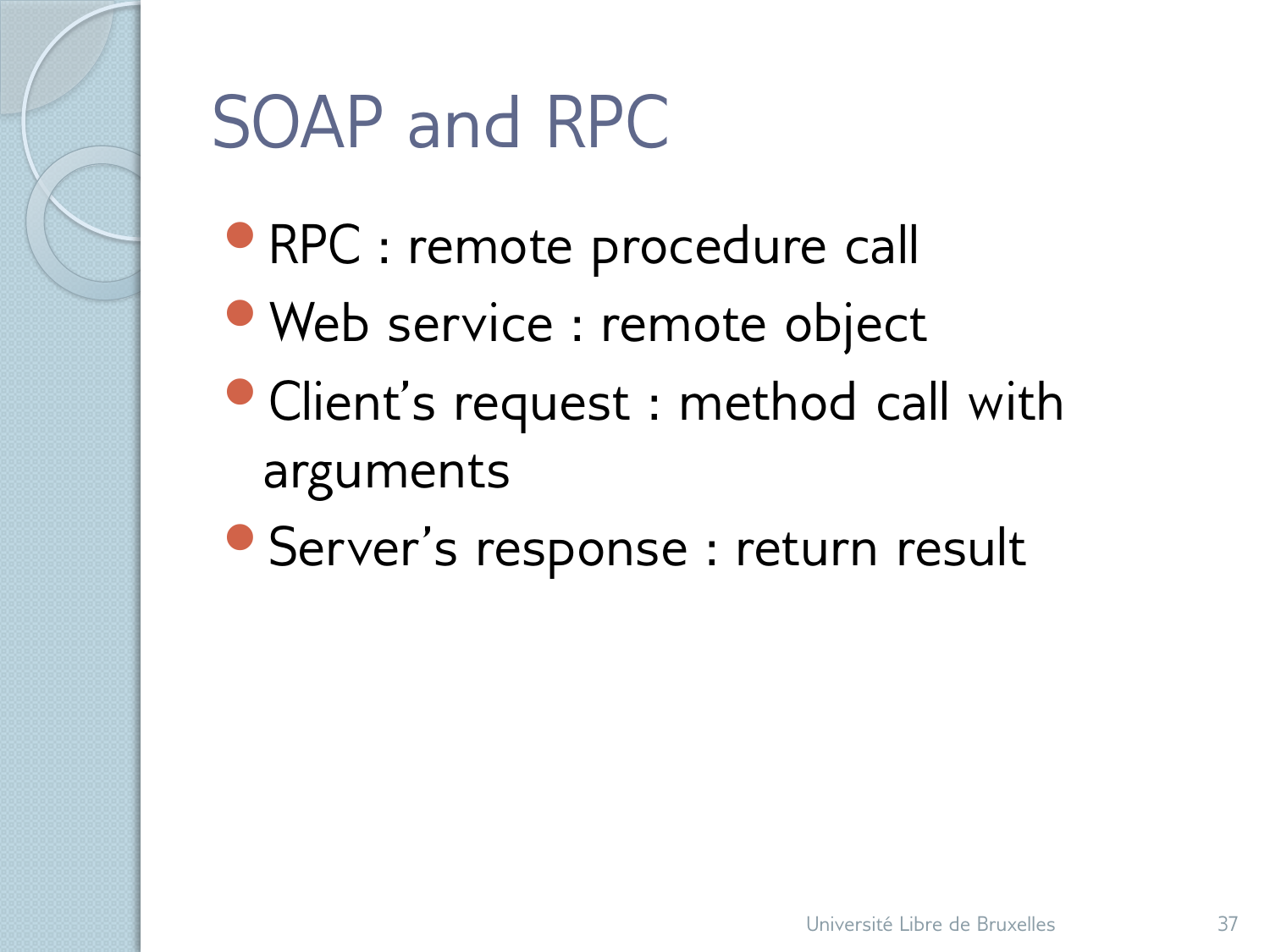

# SOAP and RPC
RPC : remote procedure call
Web service : remote object
Client’s request : method call with arguments
Server’s response : return result

Université Libre de Bruxelles
37